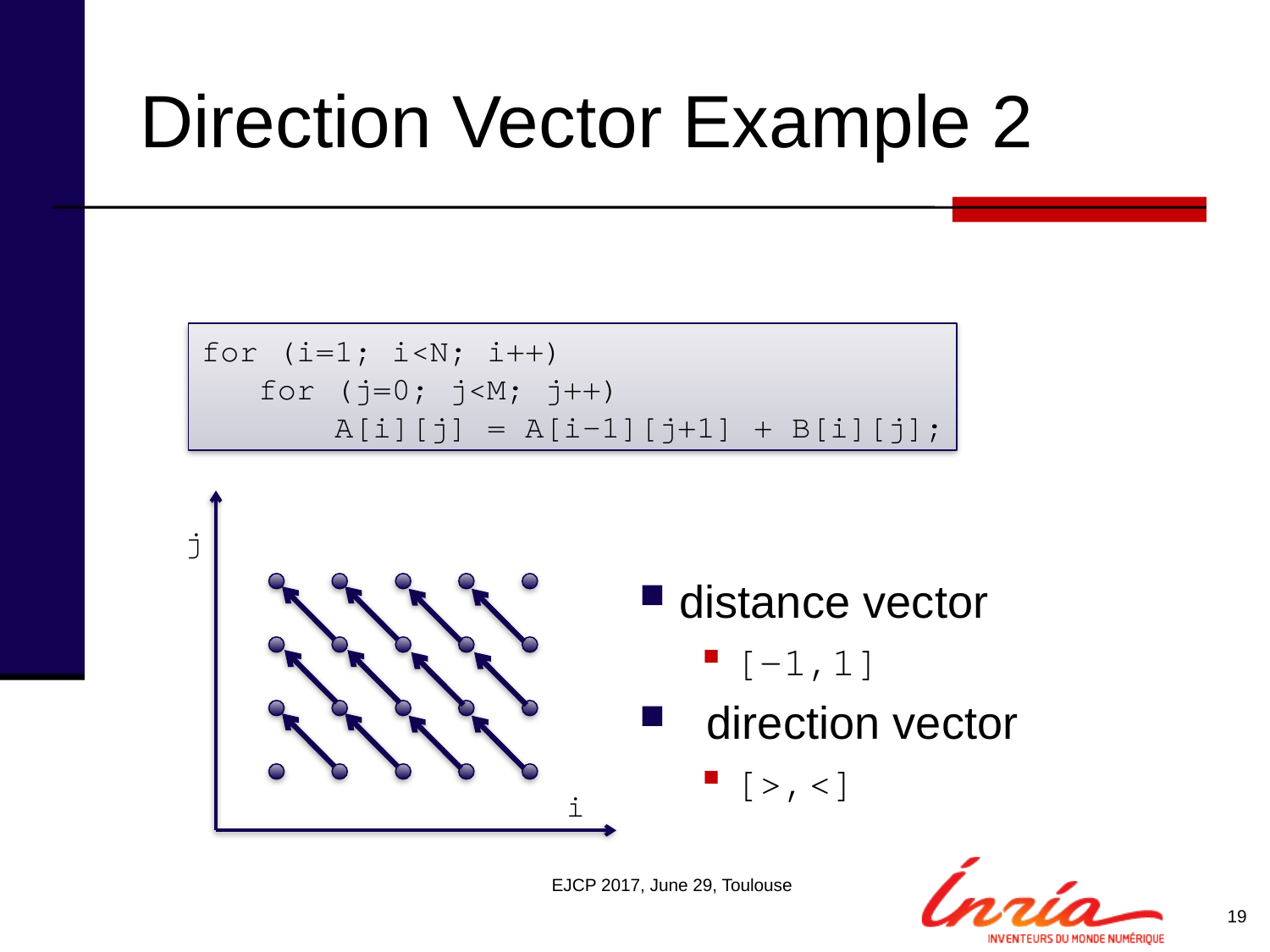

# Direction Vector Example 2

for (i=1; i<N; i++)
   for (j=0; j<M; j++)
       A[i][j] = A[i-1][j+1] + B[i][j];
j

i
distance vector
[-1,1]
 direction vector
[>,<]
EJCP 2017, June 29, Toulouse
19